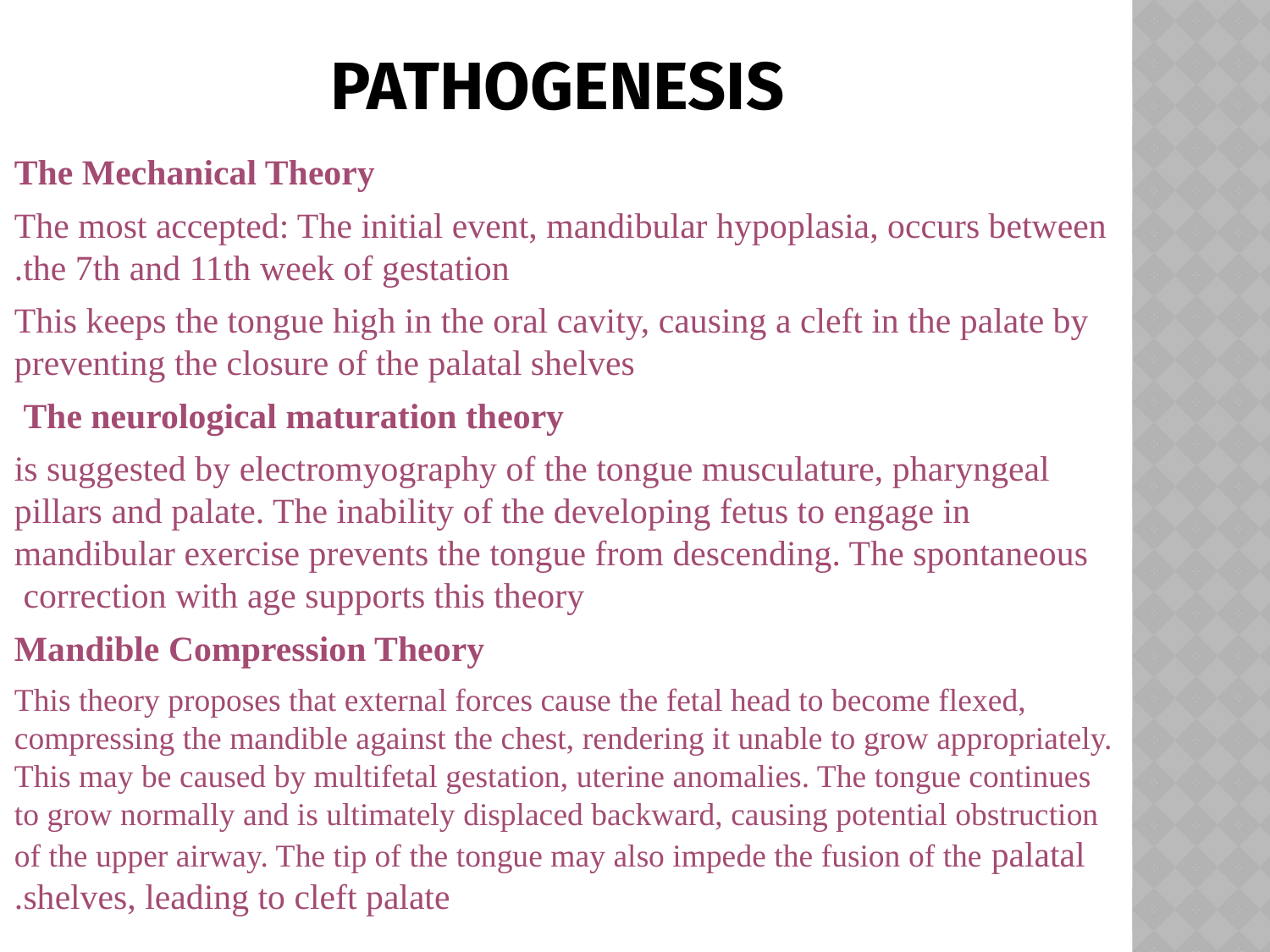

# PATHOGENESIS
The Mechanical Theory
The most accepted: The initial event, mandibular hypoplasia, occurs between the 7th and 11th week of gestation.
This keeps the tongue high in the oral cavity, causing a cleft in the palate by preventing the closure of the palatal shelves
The neurological maturation theory
is suggested by electromyography of the tongue musculature, pharyngeal pillars and palate. The inability of the developing fetus to engage in mandibular exercise prevents the tongue from descending. The spontaneous correction with age supports this theory
Mandible Compression Theory
This theory proposes that external forces cause the fetal head to become flexed, compressing the mandible against the chest, rendering it unable to grow appropriately. This may be caused by multifetal gestation, uterine anomalies. The tongue continues to grow normally and is ultimately displaced backward, causing potential obstruction of the upper airway. The tip of the tongue may also impede the fusion of the palatal shelves, leading to cleft palate.